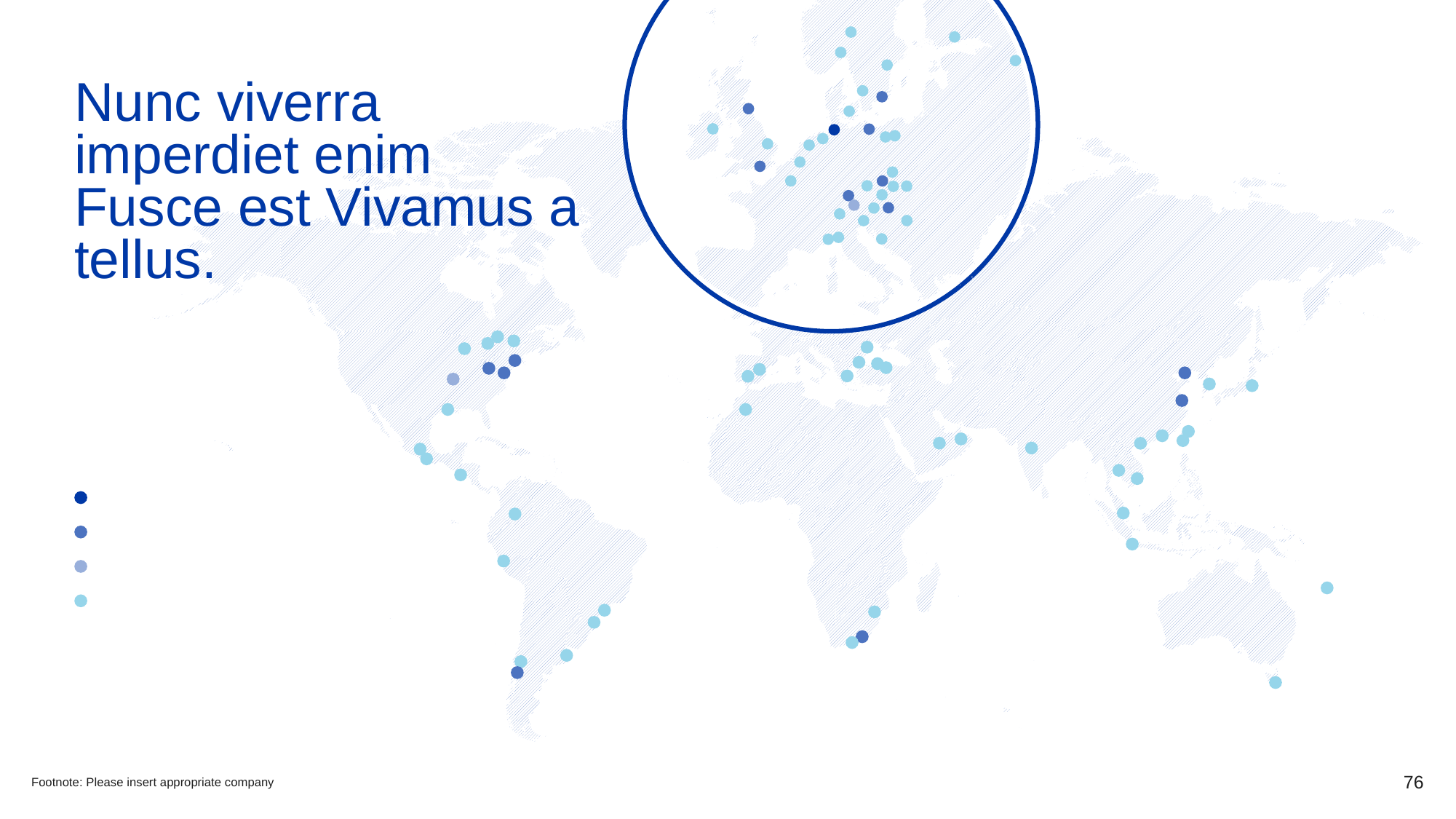

# Nunc viverra imperdiet enim Fusce est Vivamus a tellus.

Headquarters

Production facilities

Logistic centers

Sales and Service organizations

Footnote: Please insert appropriate company
76